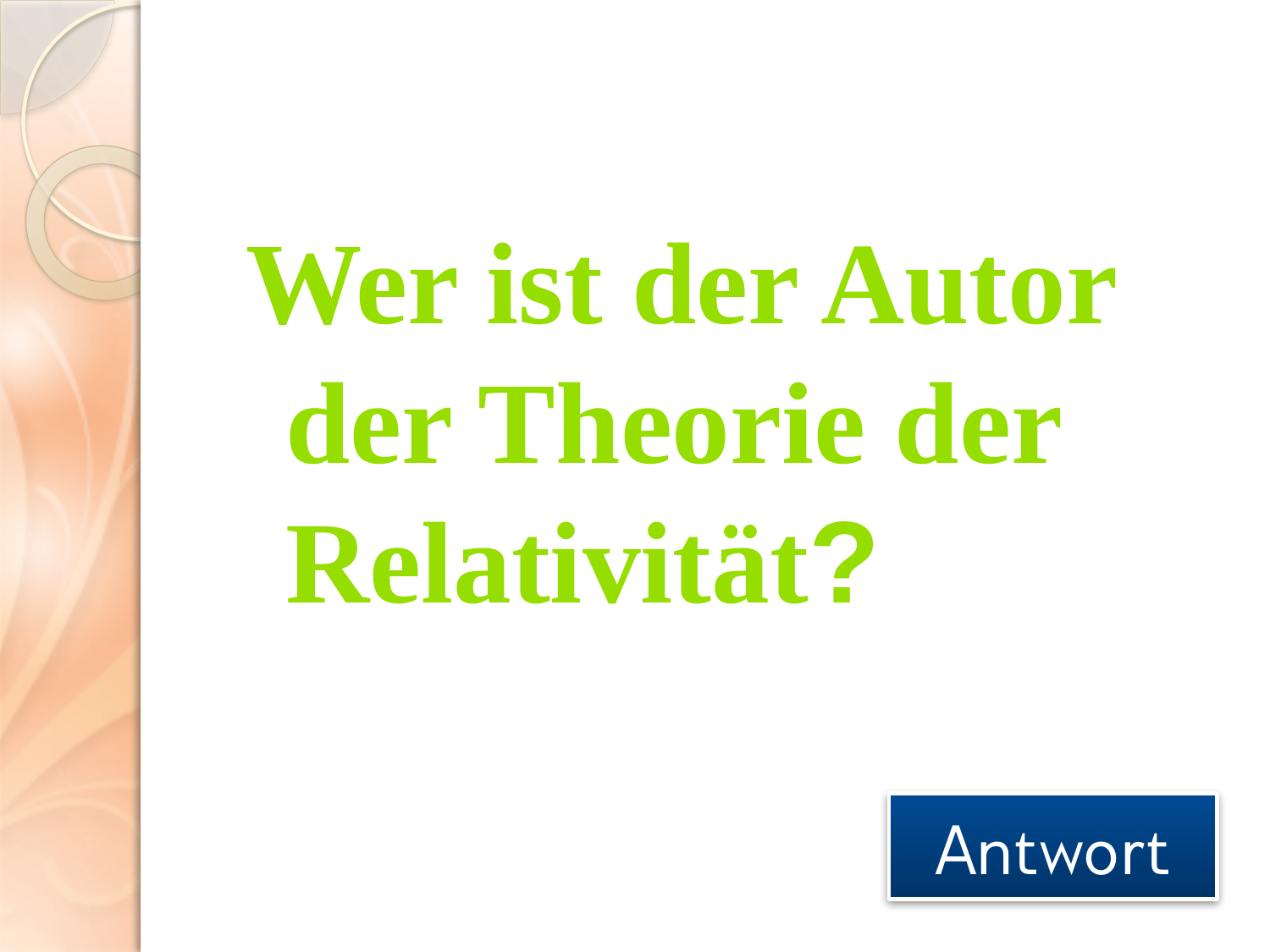

Wer ist der Autor der Theorie der Relativität?
Antwort